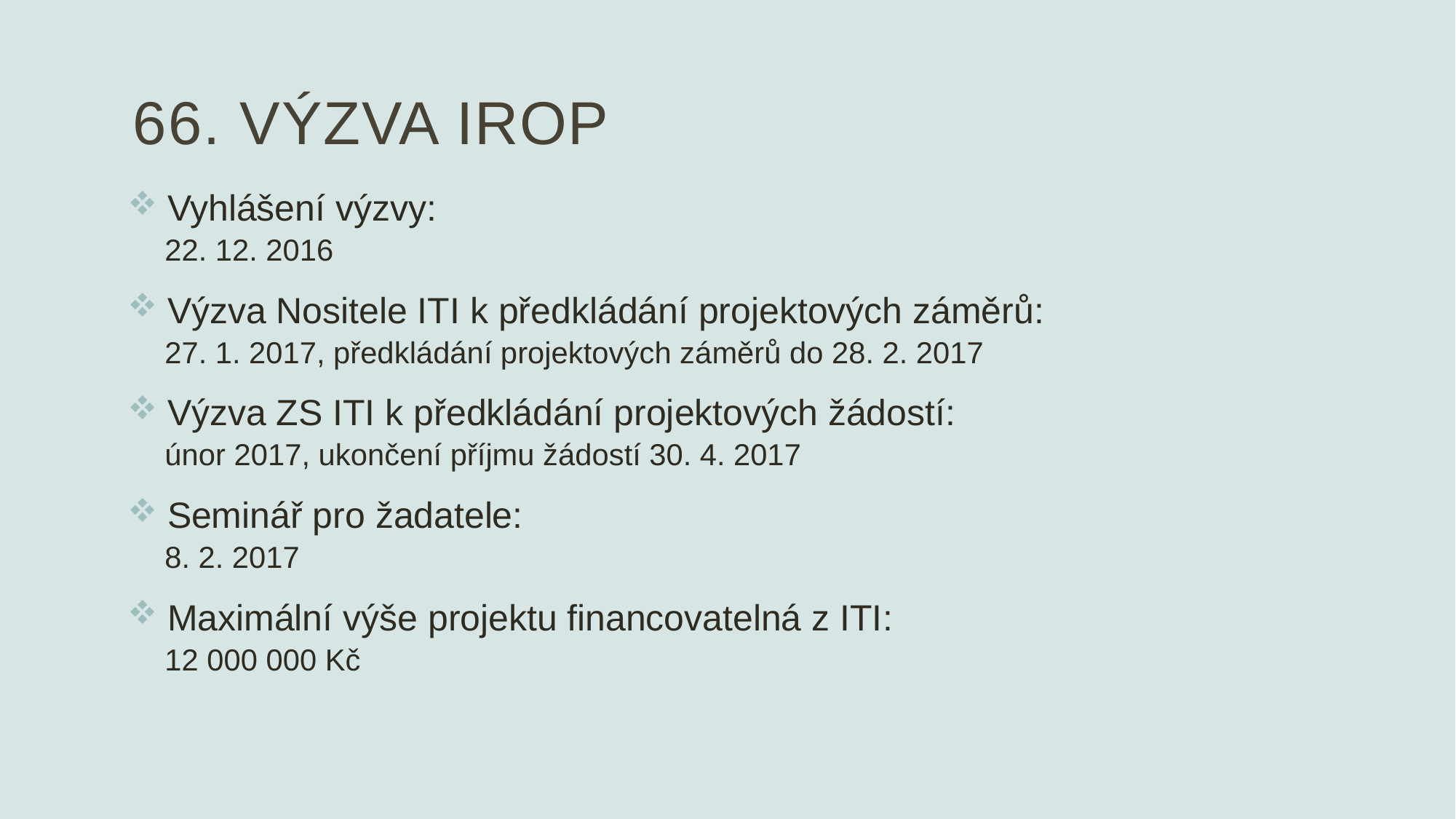

# 66. výzva irop
 Vyhlášení výzvy:
22. 12. 2016
 Výzva Nositele ITI k předkládání projektových záměrů:
27. 1. 2017, předkládání projektových záměrů do 28. 2. 2017
 Výzva ZS ITI k předkládání projektových žádostí:
únor 2017, ukončení příjmu žádostí 30. 4. 2017
 Seminář pro žadatele:
8. 2. 2017
 Maximální výše projektu financovatelná z ITI:
12 000 000 Kč